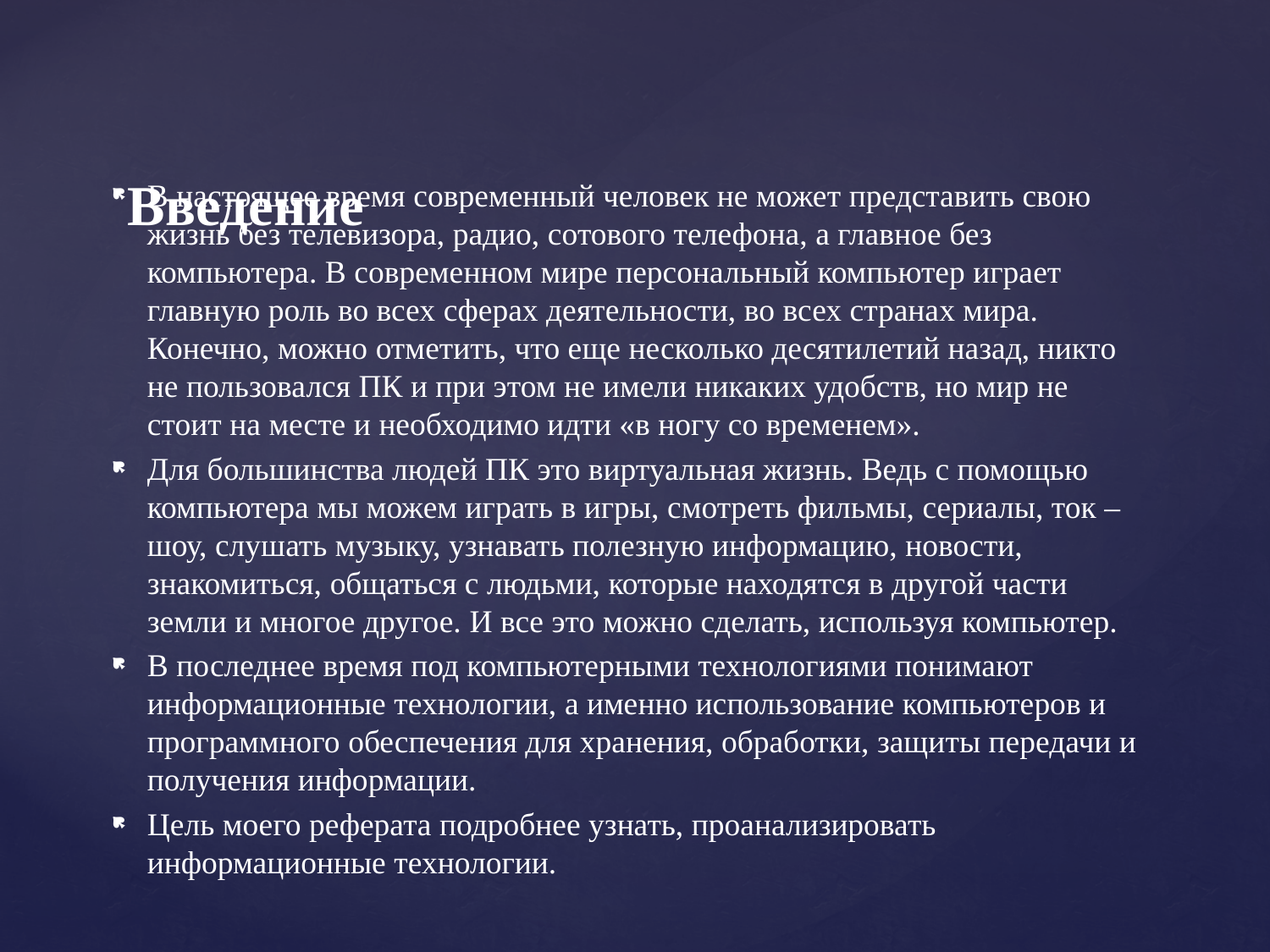

# Введение
В настоящее время современный человек не может представить свою жизнь без телевизора, радио, сотового телефона, а главное без компьютера. В современном мире персональный компьютер играет главную роль во всех сферах деятельности, во всех странах мира. Конечно, можно отметить, что еще несколько десятилетий назад, никто не пользовался ПК и при этом не имели никаких удобств, но мир не стоит на месте и необходимо идти «в ногу со временем».
Для большинства людей ПК это виртуальная жизнь. Ведь с помощью компьютера мы можем играть в игры, смотреть фильмы, сериалы, ток – шоу, слушать музыку, узнавать полезную информацию, новости, знакомиться, общаться с людьми, которые находятся в другой части земли и многое другое. И все это можно сделать, используя компьютер.
В последнее время под компьютерными технологиями понимают информационные технологии, а именно использование компьютеров и программного обеспечения для хранения, обработки, защиты передачи и получения информации.
Цель моего реферата подробнее узнать, проанализировать информационные технологии.